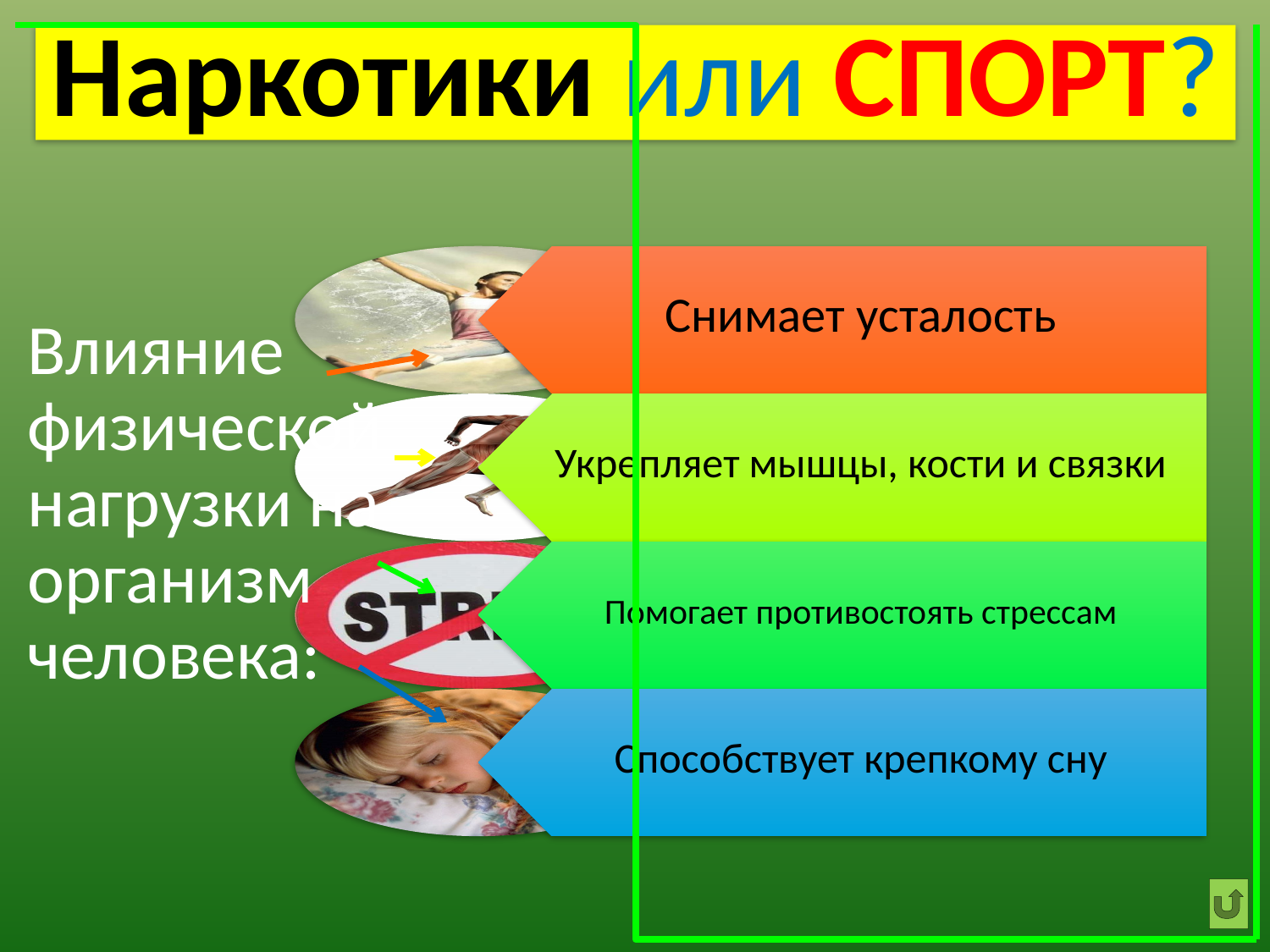

# Наркотики или СПОРТ?
Снимает усталость
Помогает противостоять стрессам
Укрепляет мышцы, кости и связки
Способствует крепкому сну
Влияние физической нагрузки на организм человека: